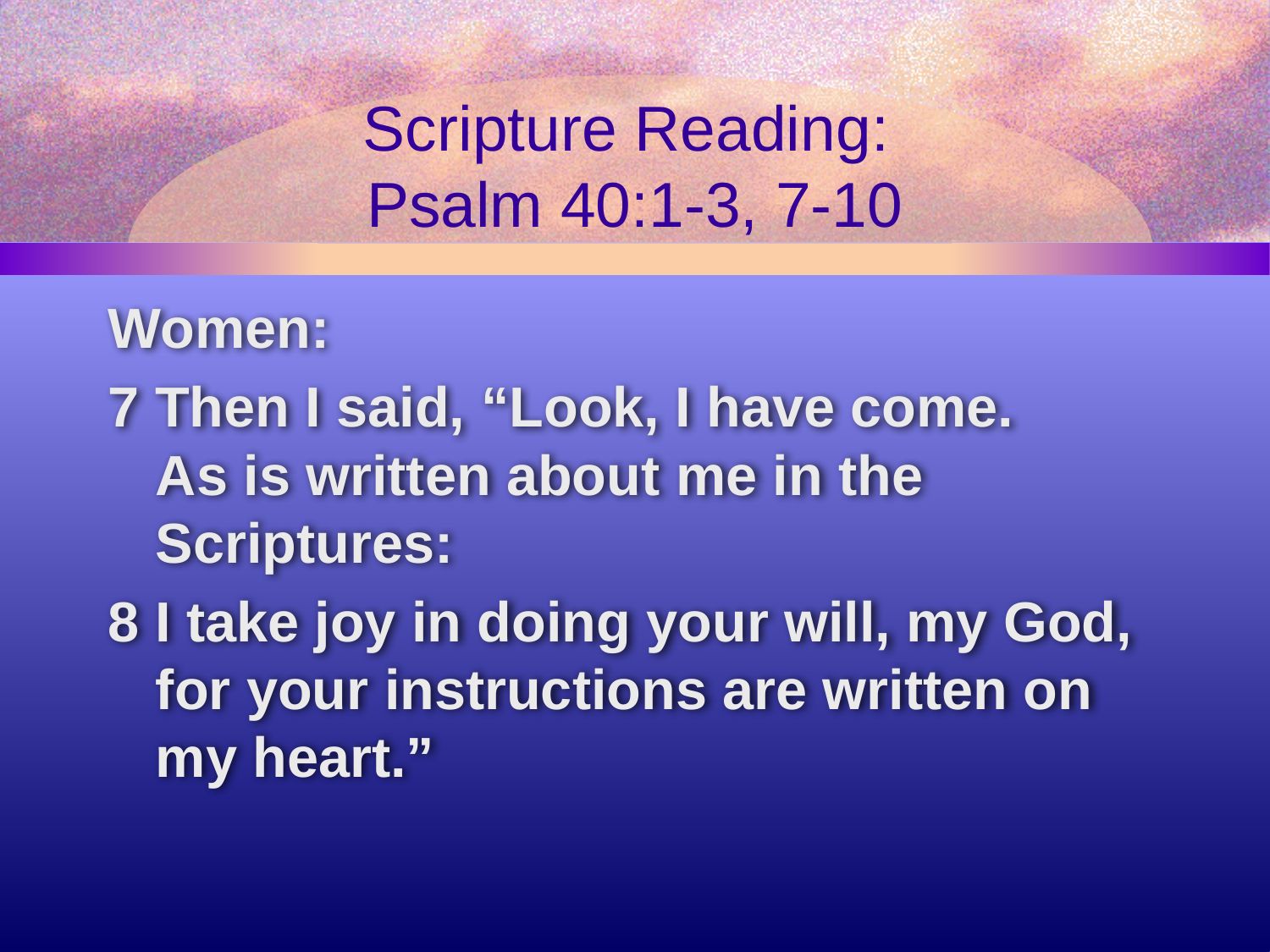

# Scripture Reading: Psalm 40:1-3, 7-10
Women:
7 Then I said, “Look, I have come.
As is written about me in the Scriptures:
8 I take joy in doing your will, my God,
for your instructions are written on my heart.”